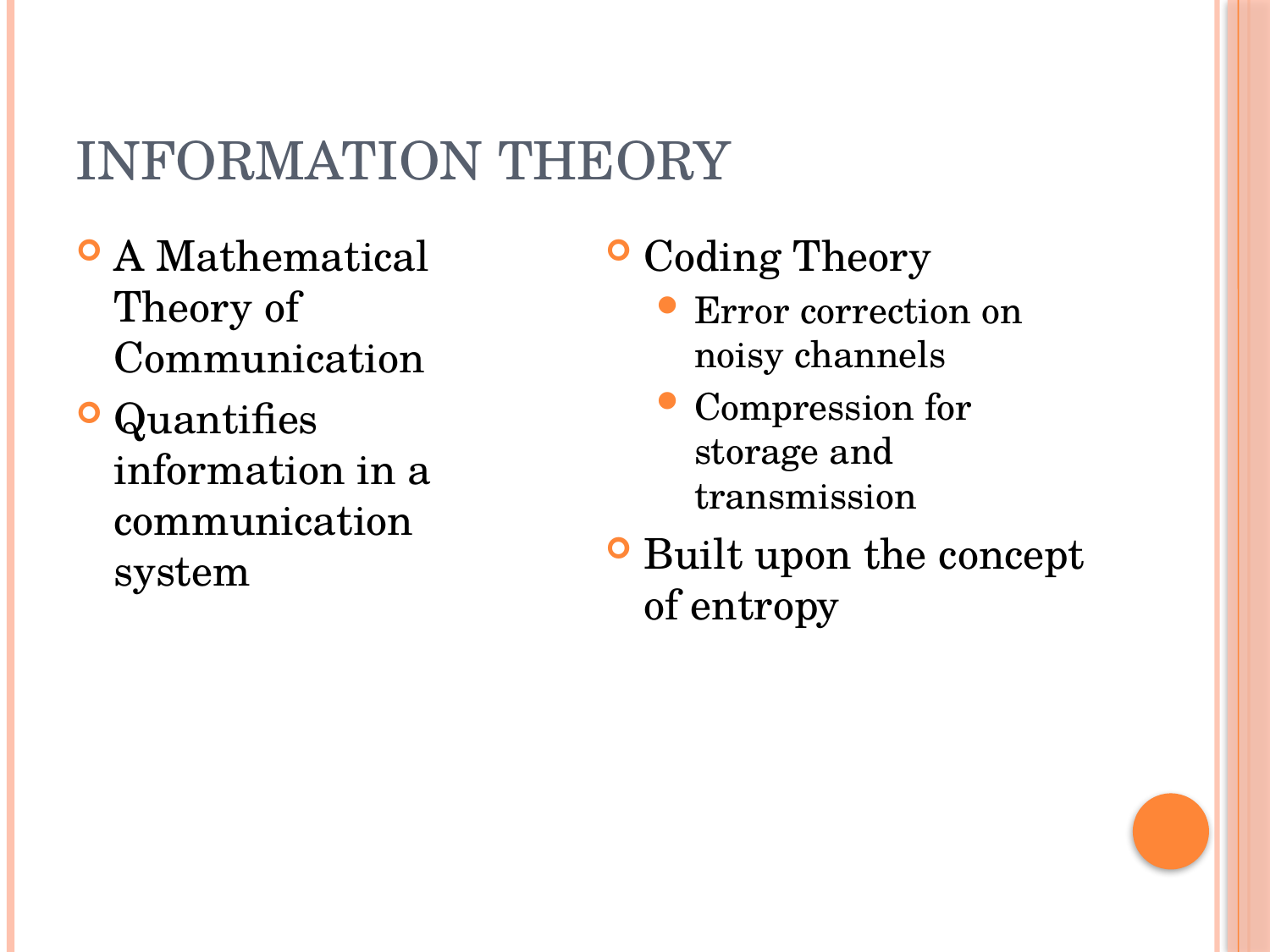

# Information Theory
A Mathematical Theory of Communication
Quantifies information in a communication system
Coding Theory
Error correction on noisy channels
Compression for storage and transmission
Built upon the concept of entropy